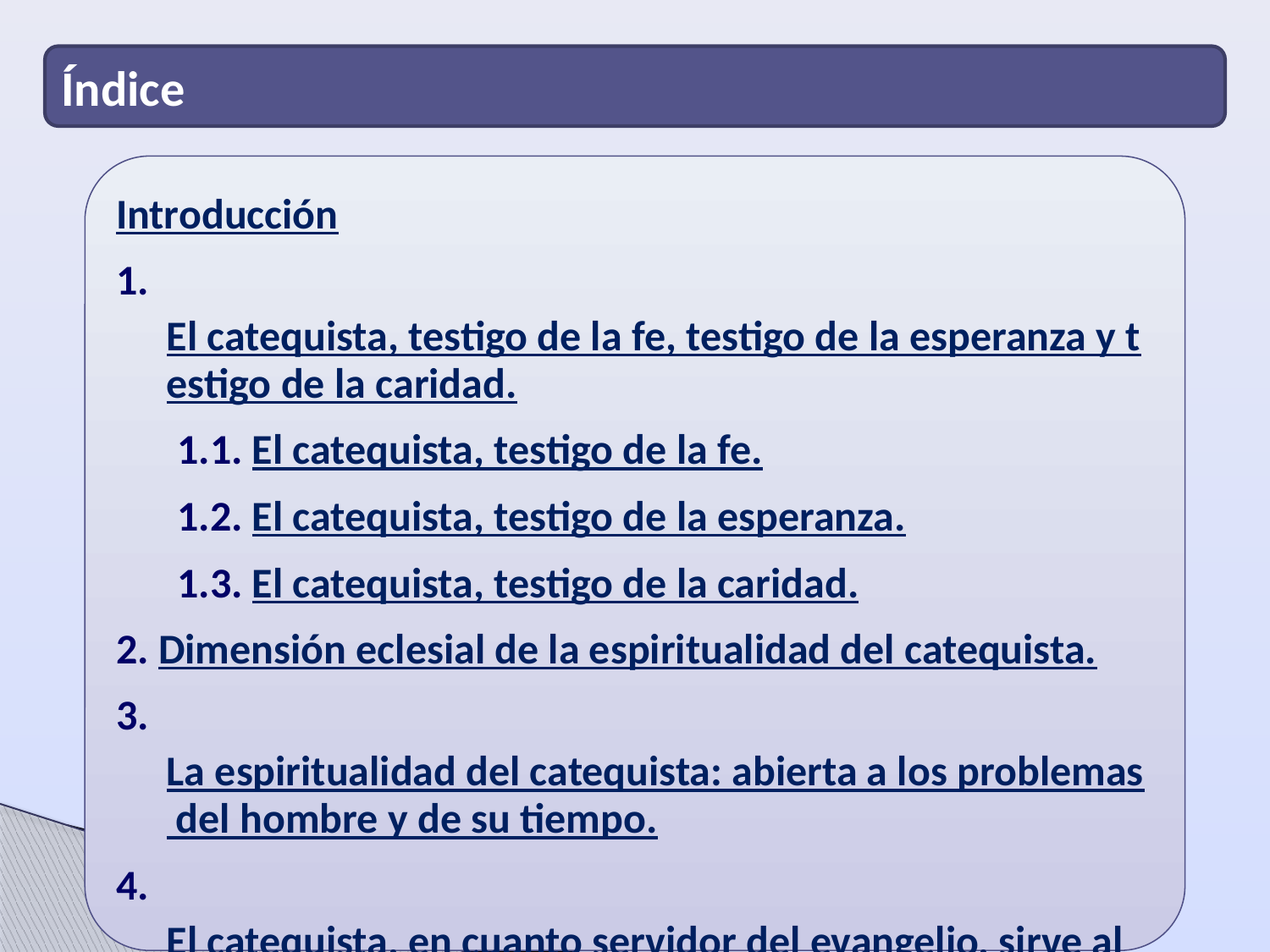

Índice
Introducción
1. El catequista, testigo de la fe, testigo de la esperanza y testigo de la caridad.
1.1. El catequista, testigo de la fe.
1.2. El catequista, testigo de la esperanza.
1.3. El catequista, testigo de la caridad.
2. Dimensión eclesial de la espiritualidad del catequista.
3. La espiritualidad del catequista: abierta a los problemas del hombre y de su tiempo.
4. El catequista, en cuanto servidor del evangelio, sirve al hombre y al mundo.